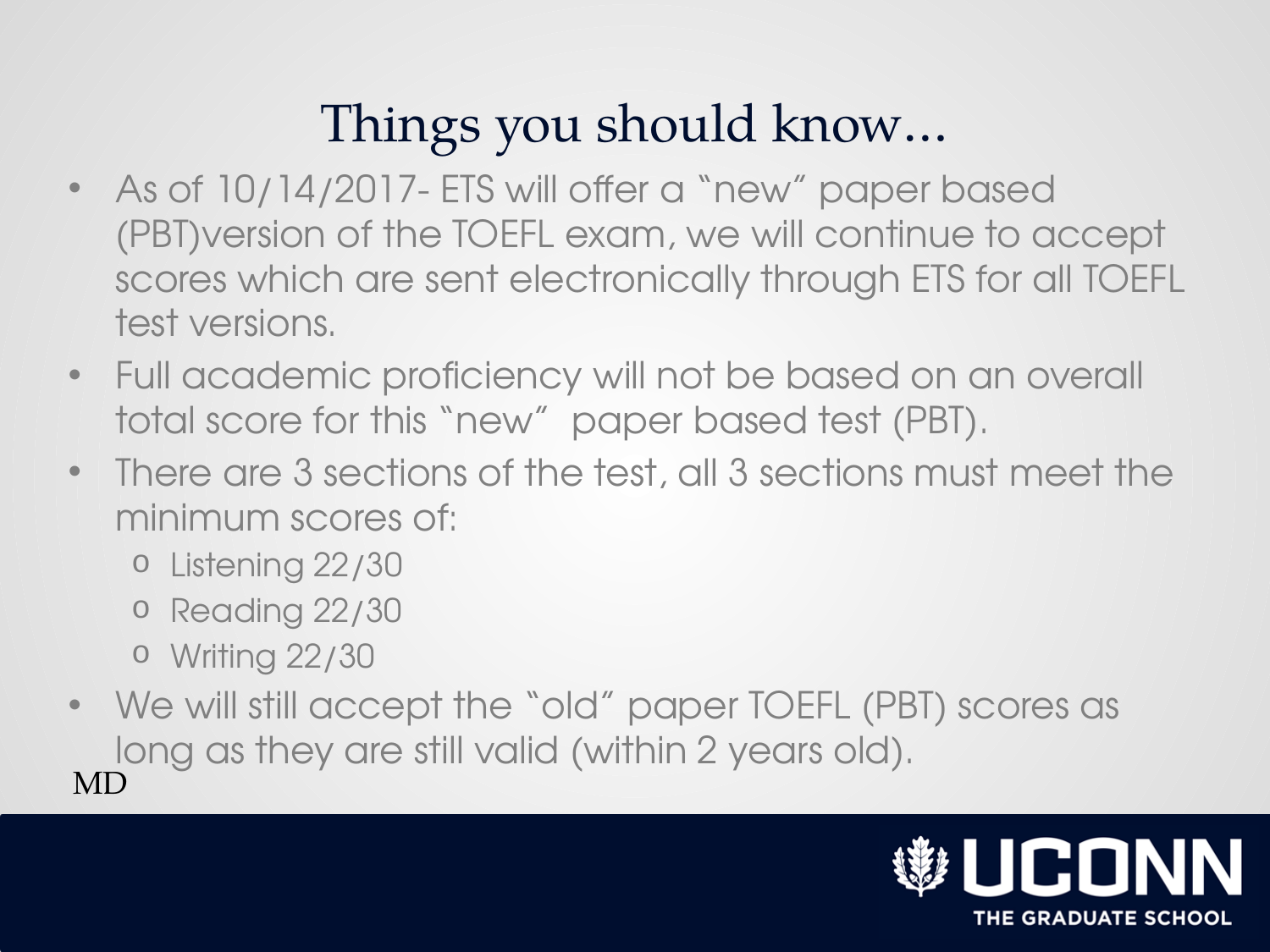

# Things you should know…
As of 10/14/2017- ETS will offer a “new” paper based (PBT)version of the TOEFL exam, we will continue to accept scores which are sent electronically through ETS for all TOEFL test versions.
Full academic proficiency will not be based on an overall total score for this “new”  paper based test (PBT).
There are 3 sections of the test, all 3 sections must meet the minimum scores of:
Listening 22/30
Reading 22/30
Writing 22/30
We will still accept the “old” paper TOEFL (PBT) scores as long as they are still valid (within 2 years old).

MD